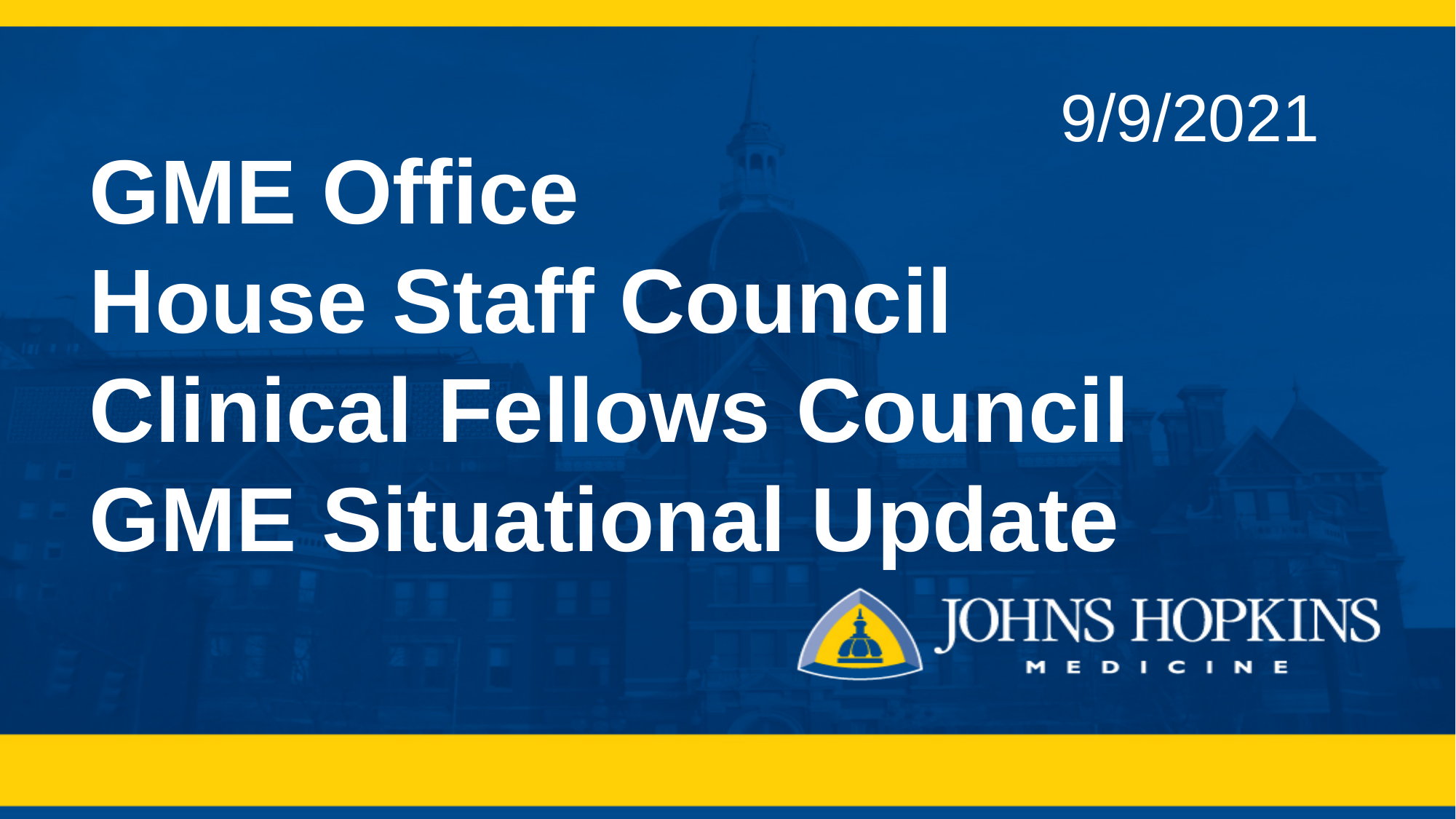

9/9/2021
# GME Office House Staff Council Clinical Fellows Council GME Situational Update